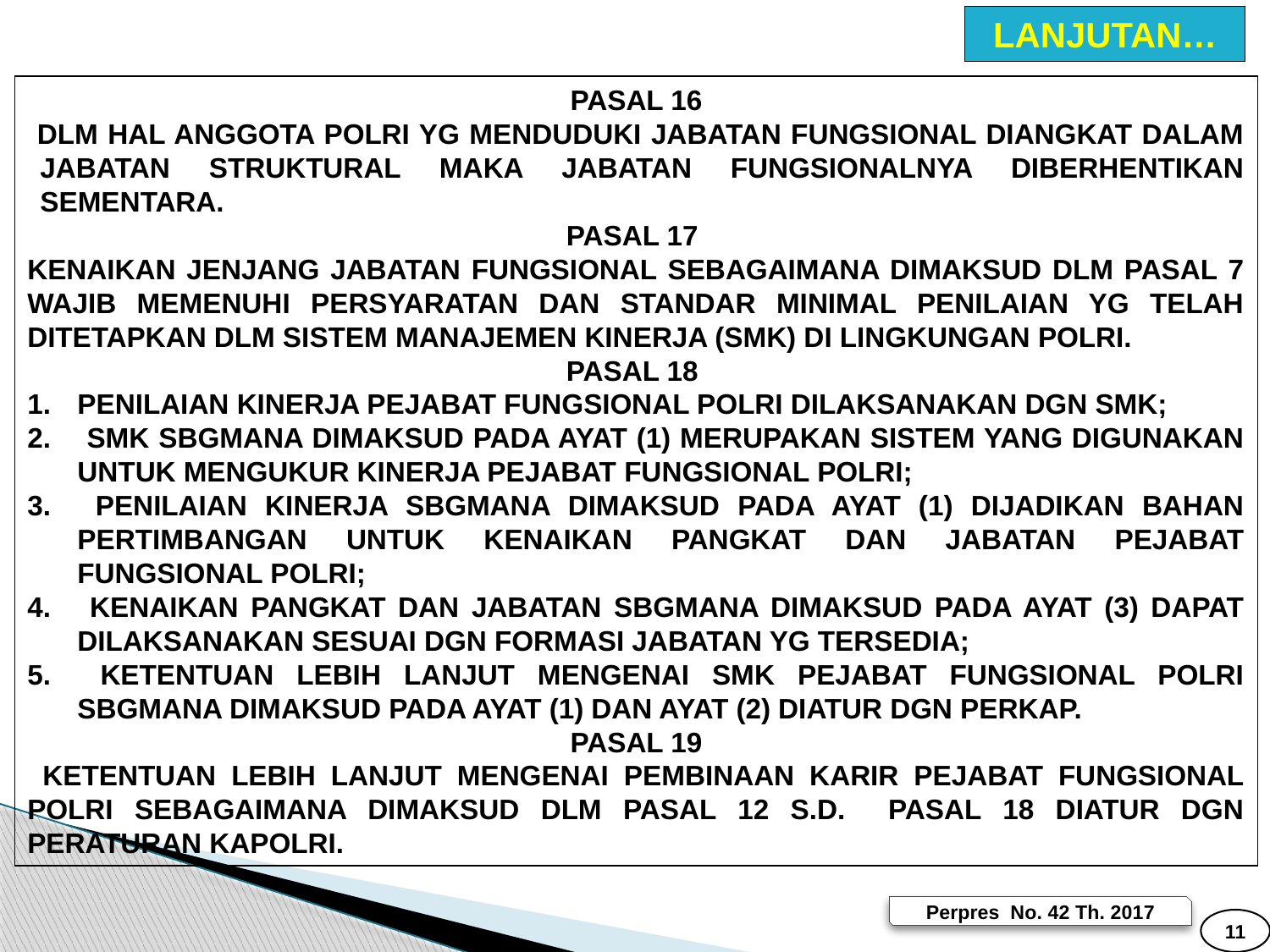

LANJUTAN…
PASAL 16
 DLM HAL ANGGOTA POLRI YG MENDUDUKI JABATAN FUNGSIONAL DIANGKAT DALAM JABATAN STRUKTURAL MAKA JABATAN FUNGSIONALNYA DIBERHENTIKAN SEMENTARA.
PASAL 17
KENAIKAN JENJANG JABATAN FUNGSIONAL SEBAGAIMANA DIMAKSUD DLM PASAL 7 WAJIB MEMENUHI PERSYARATAN DAN STANDAR MINIMAL PENILAIAN YG TELAH DITETAPKAN DLM SISTEM MANAJEMEN KINERJA (SMK) DI LINGKUNGAN POLRI.
PASAL 18
PENILAIAN KINERJA PEJABAT FUNGSIONAL POLRI DILAKSANAKAN DGN SMK;
 SMK SBGMANA DIMAKSUD PADA AYAT (1) MERUPAKAN SISTEM YANG DIGUNAKAN UNTUK MENGUKUR KINERJA PEJABAT FUNGSIONAL POLRI;
 PENILAIAN KINERJA SBGMANA DIMAKSUD PADA AYAT (1) DIJADIKAN BAHAN PERTIMBANGAN UNTUK KENAIKAN PANGKAT DAN JABATAN PEJABAT FUNGSIONAL POLRI;
 KENAIKAN PANGKAT DAN JABATAN SBGMANA DIMAKSUD PADA AYAT (3) DAPAT DILAKSANAKAN SESUAI DGN FORMASI JABATAN YG TERSEDIA;
 KETENTUAN LEBIH LANJUT MENGENAI SMK PEJABAT FUNGSIONAL POLRI SBGMANA DIMAKSUD PADA AYAT (1) DAN AYAT (2) DIATUR DGN PERKAP.
PASAL 19
 KETENTUAN LEBIH LANJUT MENGENAI PEMBINAAN KARIR PEJABAT FUNGSIONAL POLRI SEBAGAIMANA DIMAKSUD DLM PASAL 12 S.D.  PASAL 18 DIATUR DGN PERATURAN KAPOLRI.
Perpres  No. 42 Th. 2017
11